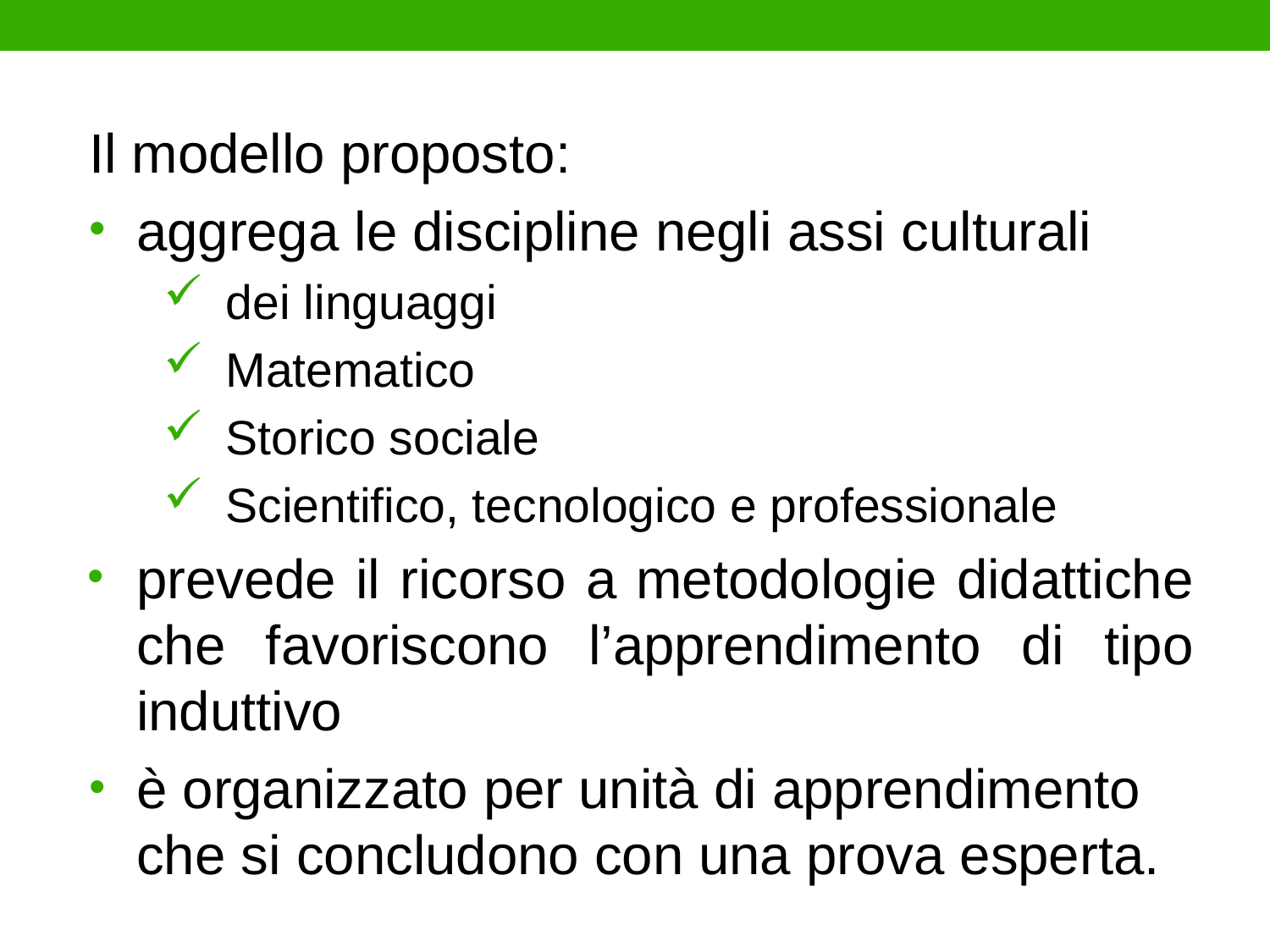

Il modello proposto:
aggrega le discipline negli assi culturali
dei linguaggi
Matematico
Storico sociale
Scientifico, tecnologico e professionale
prevede il ricorso a metodologie didattiche che favoriscono l’apprendimento di tipo induttivo
è organizzato per unità di apprendimento che si concludono con una prova esperta.